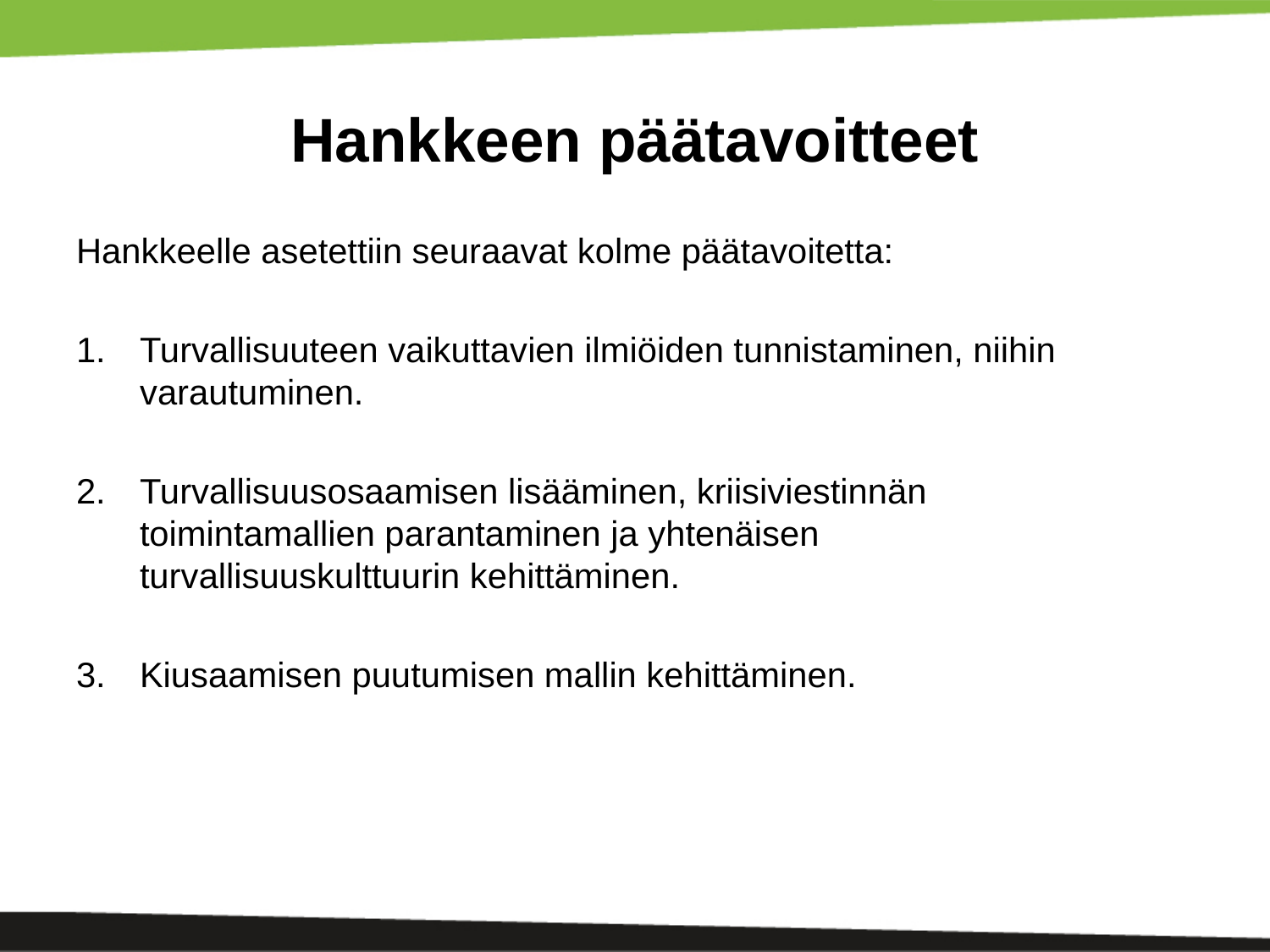

# Hankkeen päätavoitteet
Hankkeelle asetettiin seuraavat kolme päätavoitetta:

Turvallisuuteen vaikuttavien ilmiöiden tunnistaminen, niihin varautuminen.

Turvallisuusosaamisen lisääminen, kriisiviestinnän toimintamallien parantaminen ja yhtenäisen turvallisuuskulttuurin kehittäminen.

Kiusaamisen puutumisen mallin kehittäminen.